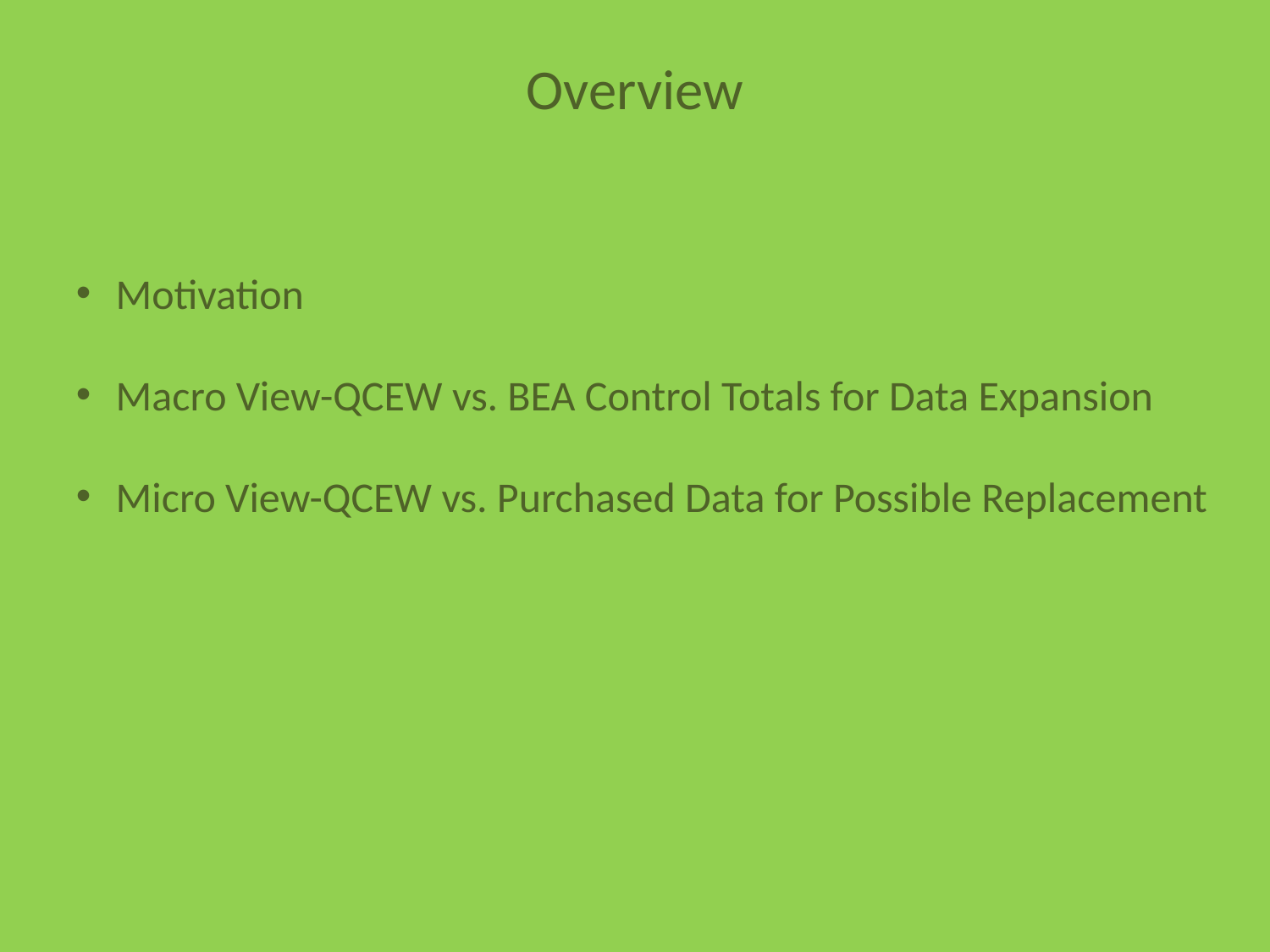

Overview
Motivation

Macro View-QCEW vs. BEA Control Totals for Data Expansion

Micro View-QCEW vs. Purchased Data for Possible Replacement